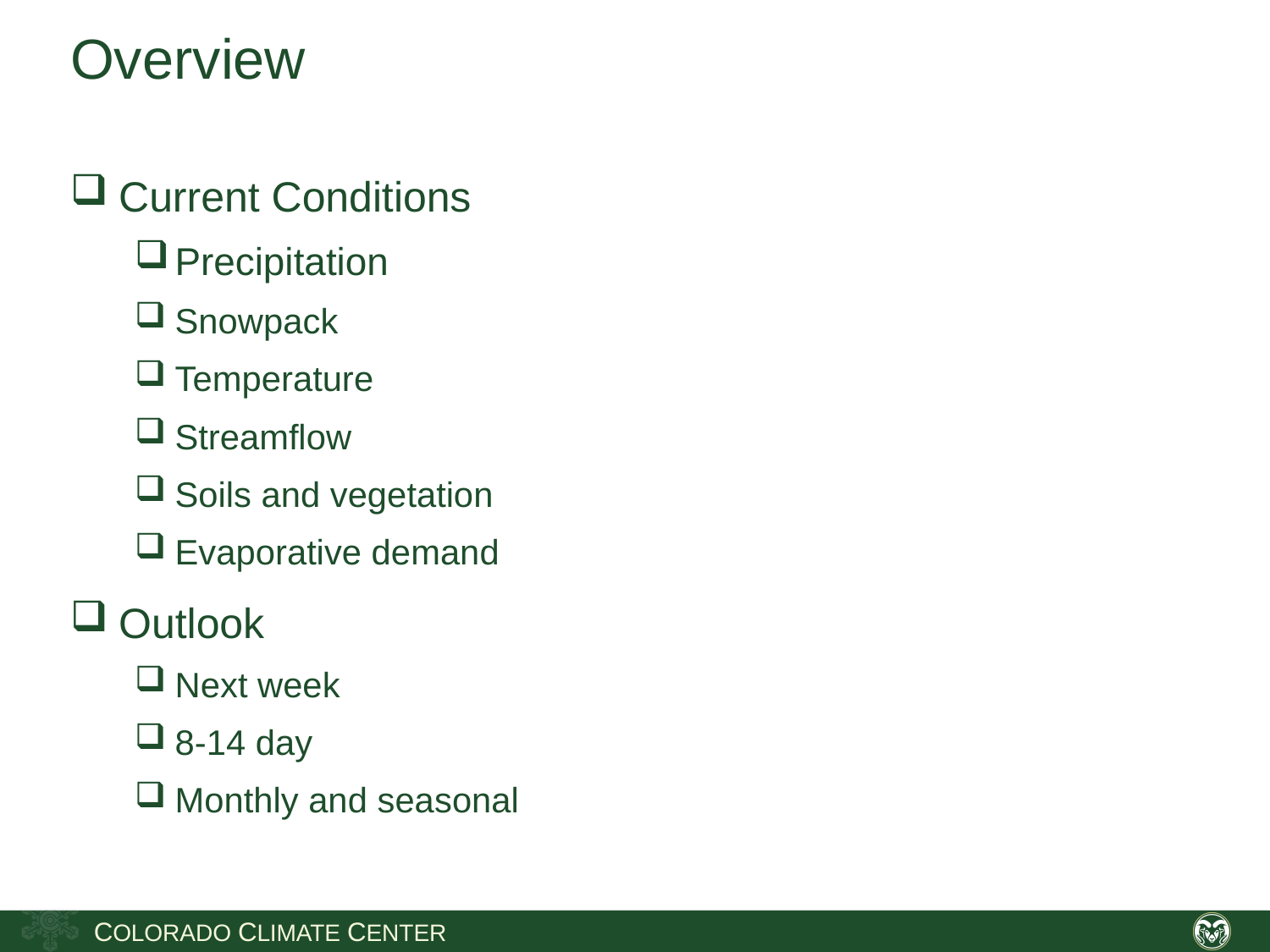

# Overview
Current Conditions
Precipitation
Snowpack
Temperature
Streamflow
Soils and vegetation
Evaporative demand
Outlook
Next week
8-14 day
Monthly and seasonal